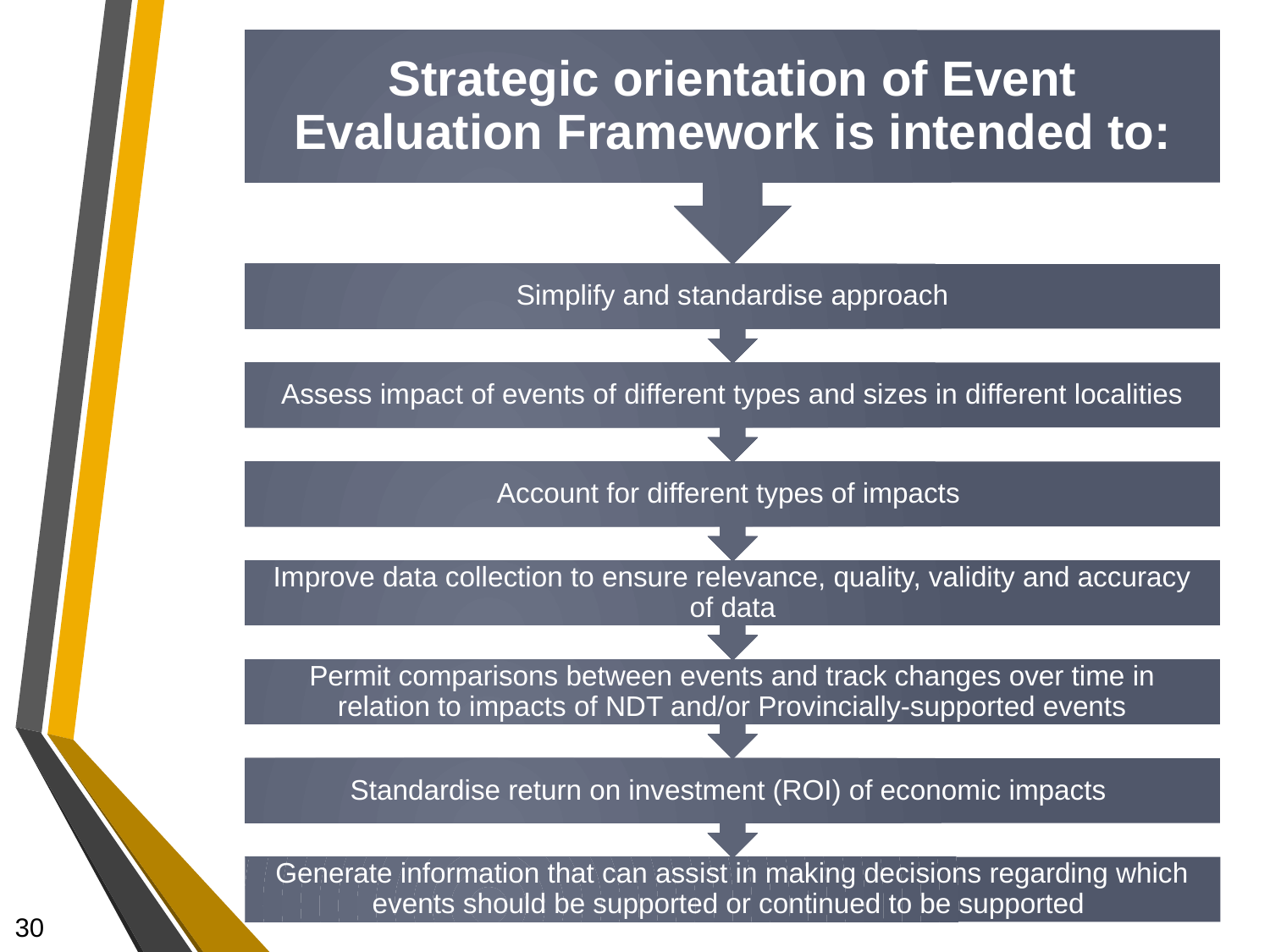

Generate information that can assist in making decisions regarding which events should be supported or continued to be supported
Standardise return on investment (ROI) of economic impacts
Permit comparisons between events and track changes over time in relation to impacts of NDT and/or Provincially-supported events
Improve data collection to ensure relevance, quality, validity and accuracy of data
Account for different types of impacts
Assess impact of events of different types and sizes in different localities
Simplify and standardise approach
Strategic orientation of Event Evaluation Framework is intended to:
30